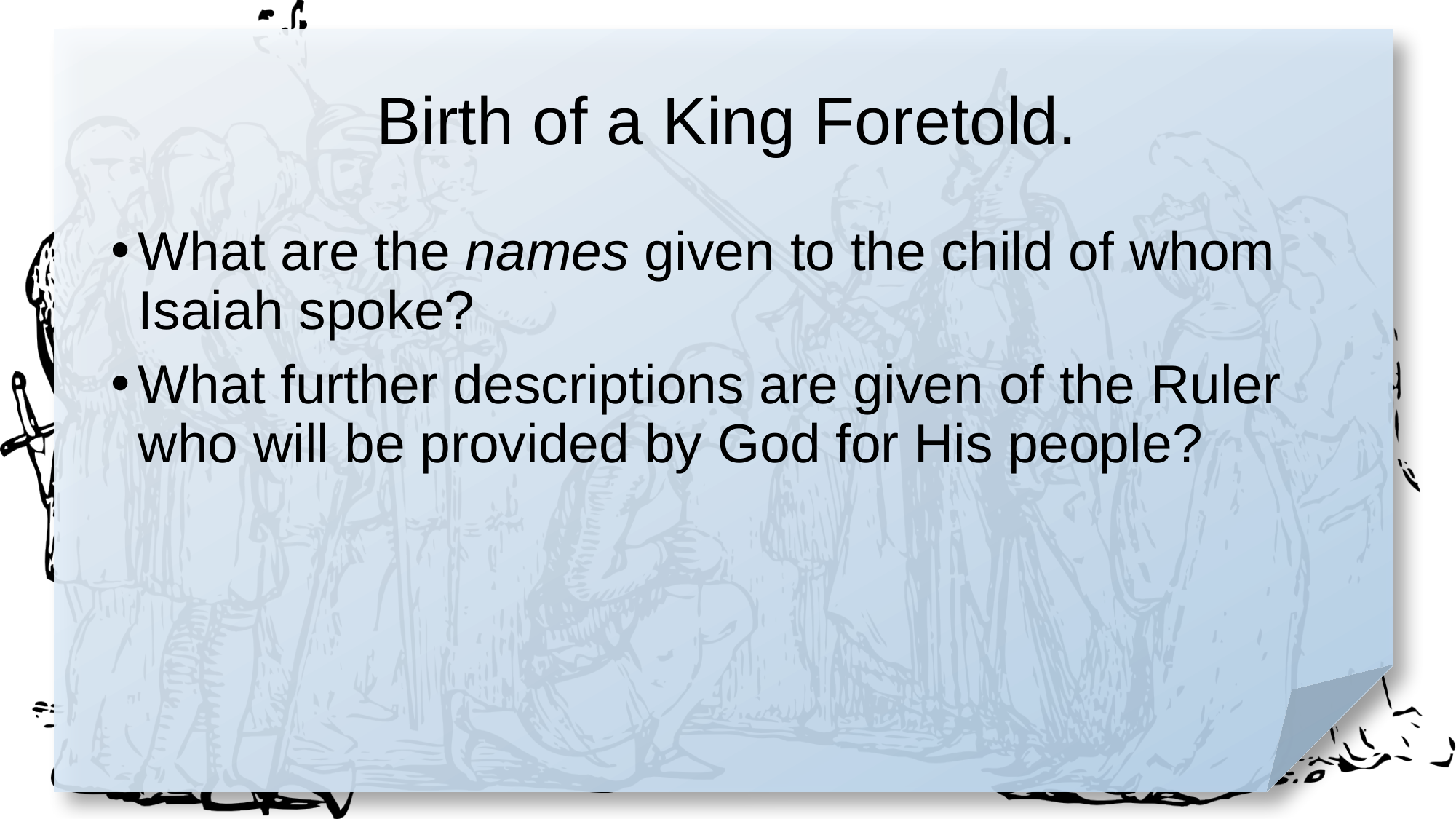

# Birth of a King Foretold.
What are the names given to the child of whom Isaiah spoke?
What further descriptions are given of the Ruler who will be provided by God for His people?